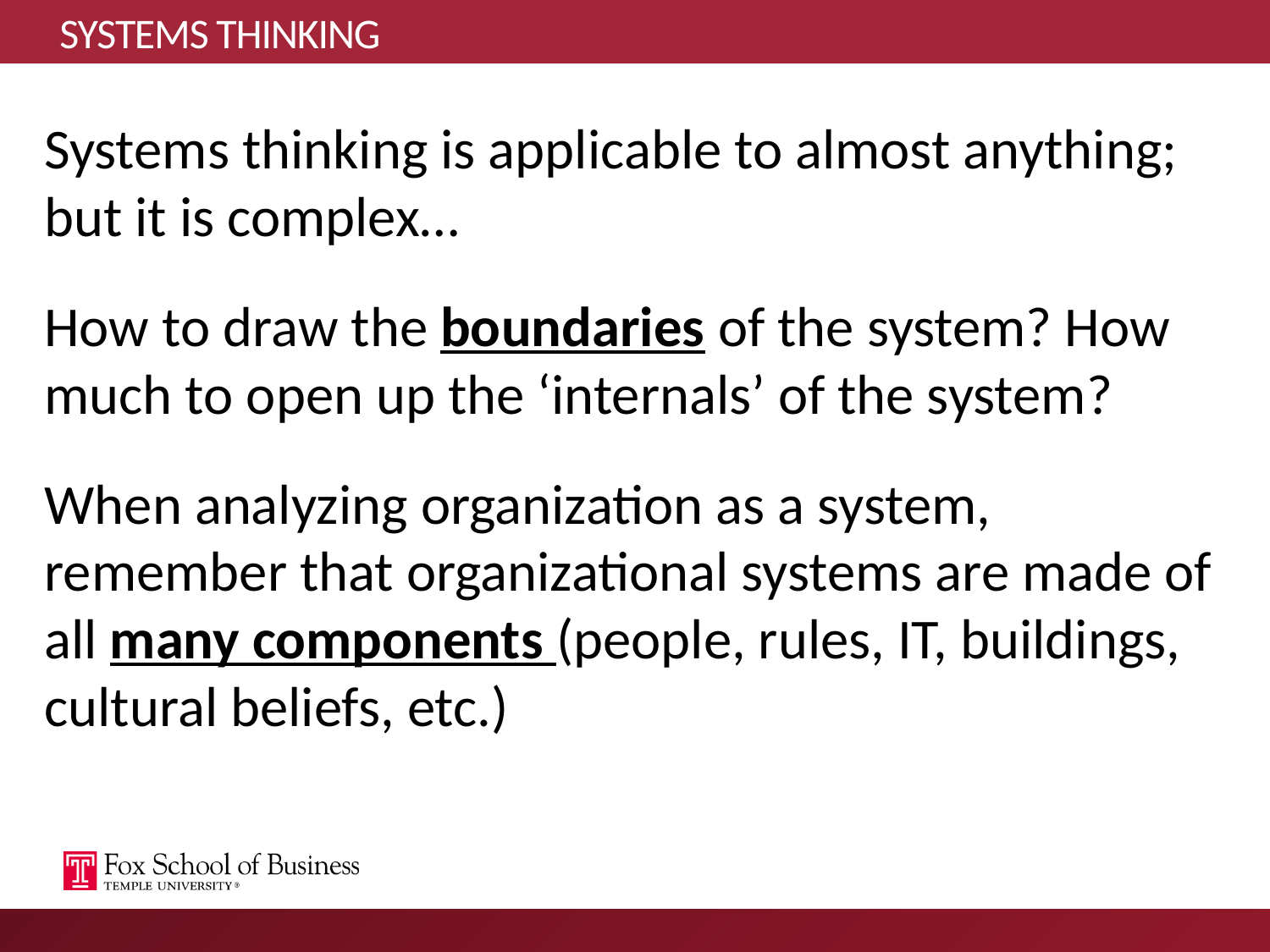

# SYSTEMS THINKING
Systems thinking is applicable to almost anything; but it is complex…
How to draw the boundaries of the system? How much to open up the ‘internals’ of the system?
When analyzing organization as a system, remember that organizational systems are made of all many components (people, rules, IT, buildings, cultural beliefs, etc.)